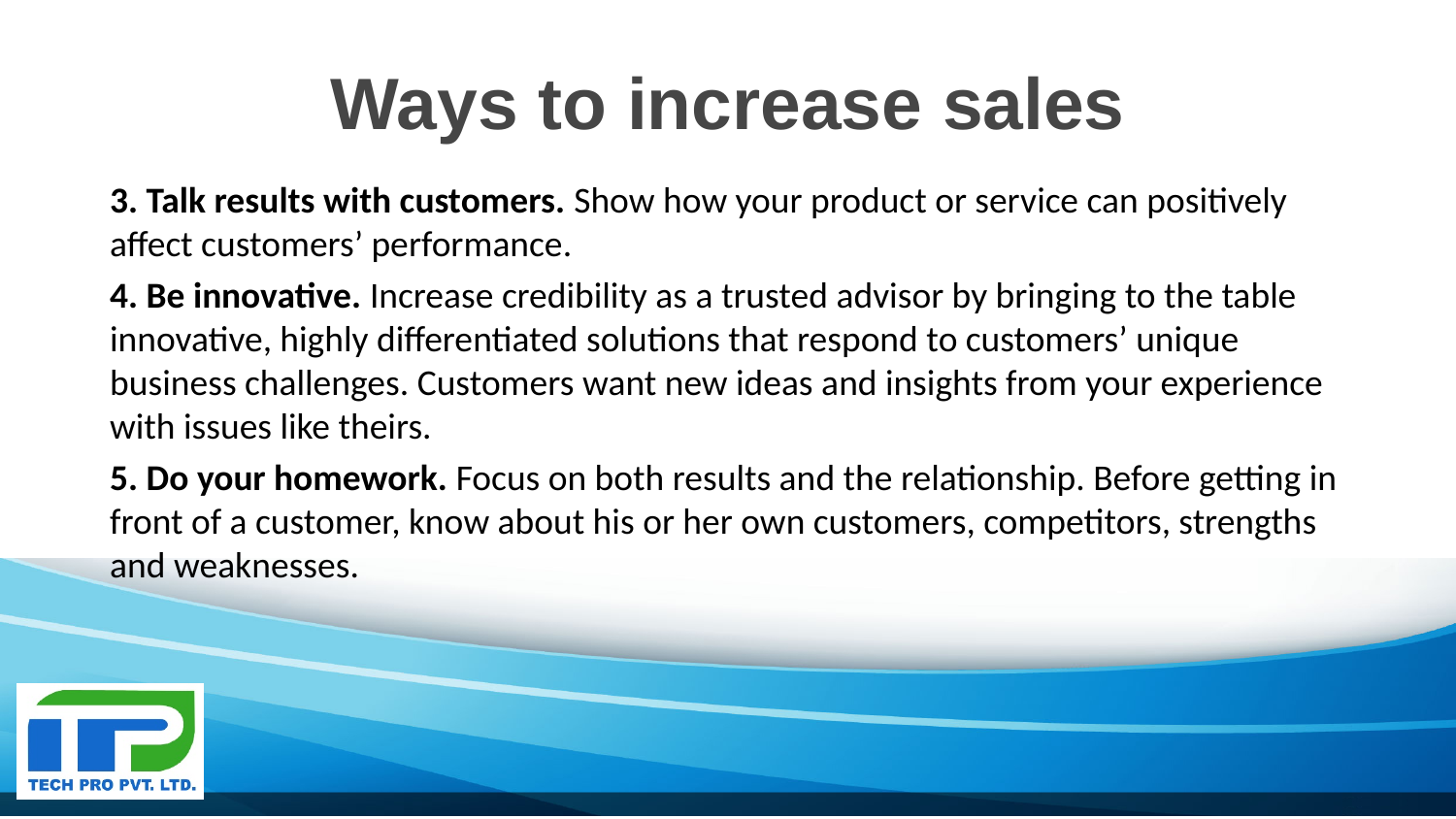

# Ways to increase sales
3. Talk results with customers. Show how your product or service can positively affect customers’ performance.
4. Be innovative. Increase credibility as a trusted advisor by bringing to the table innovative, highly differentiated solutions that respond to customers’ unique business challenges. Customers want new ideas and insights from your experience with issues like theirs.
5. Do your homework. Focus on both results and the relationship. Before getting in front of a customer, know about his or her own customers, competitors, strengths and weaknesses.